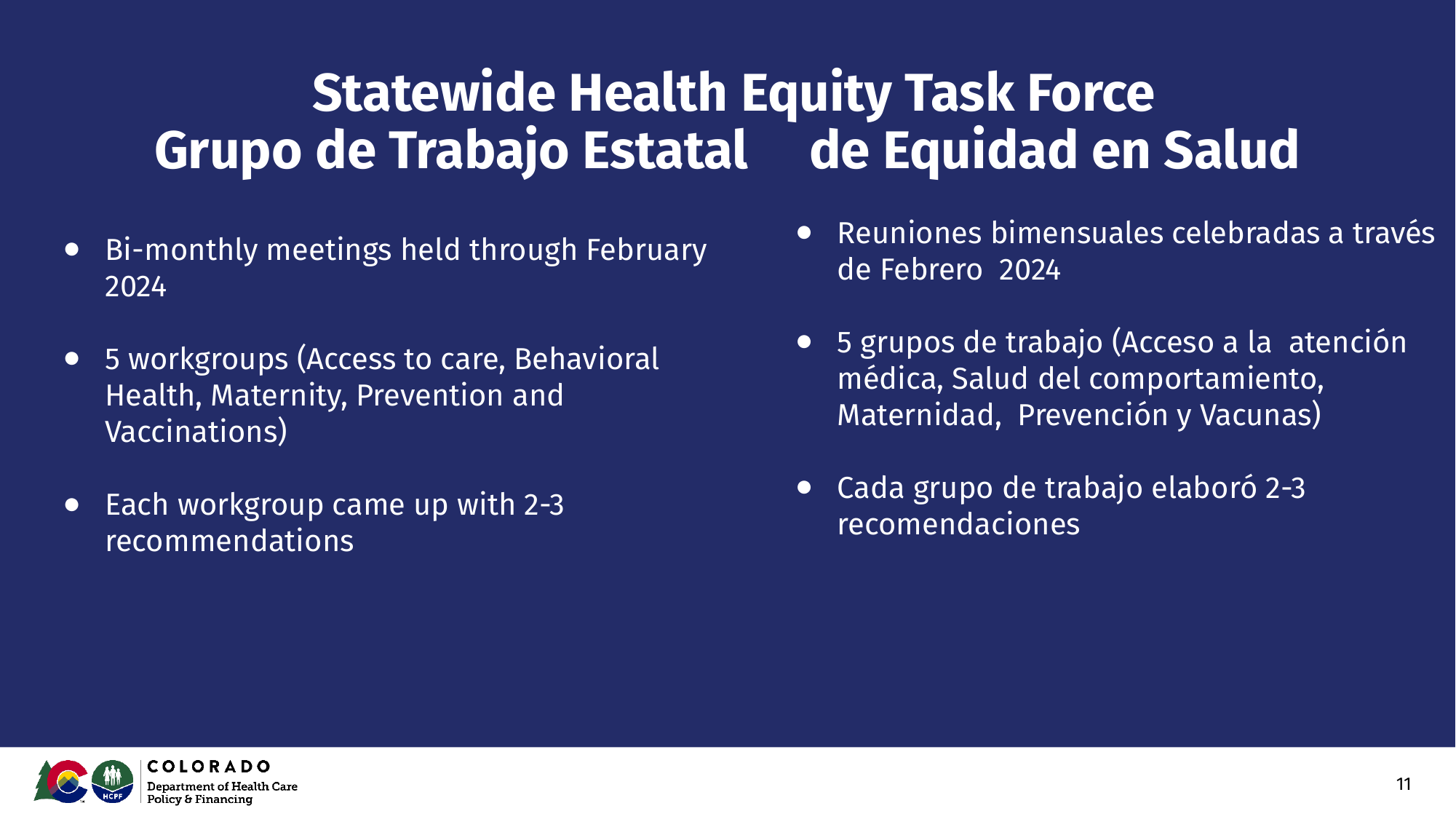

# Statewide Health Equity Task Force
Grupo de Trabajo Estatal	de Equidad en Salud

Bi-monthly meetings held through February 2024

5 workgroups (Access to care, Behavioral Health, Maternity, Prevention and Vaccinations)

Each workgroup came up with 2-3 recommendations

Reuniones bimensuales celebradas a través de Febrero  2024

5 grupos de trabajo (Acceso a la  atención médica, Salud del comportamiento, Maternidad,  Prevención y Vacunas)

Cada grupo de trabajo elaboró 2-3 recomendaciones
11